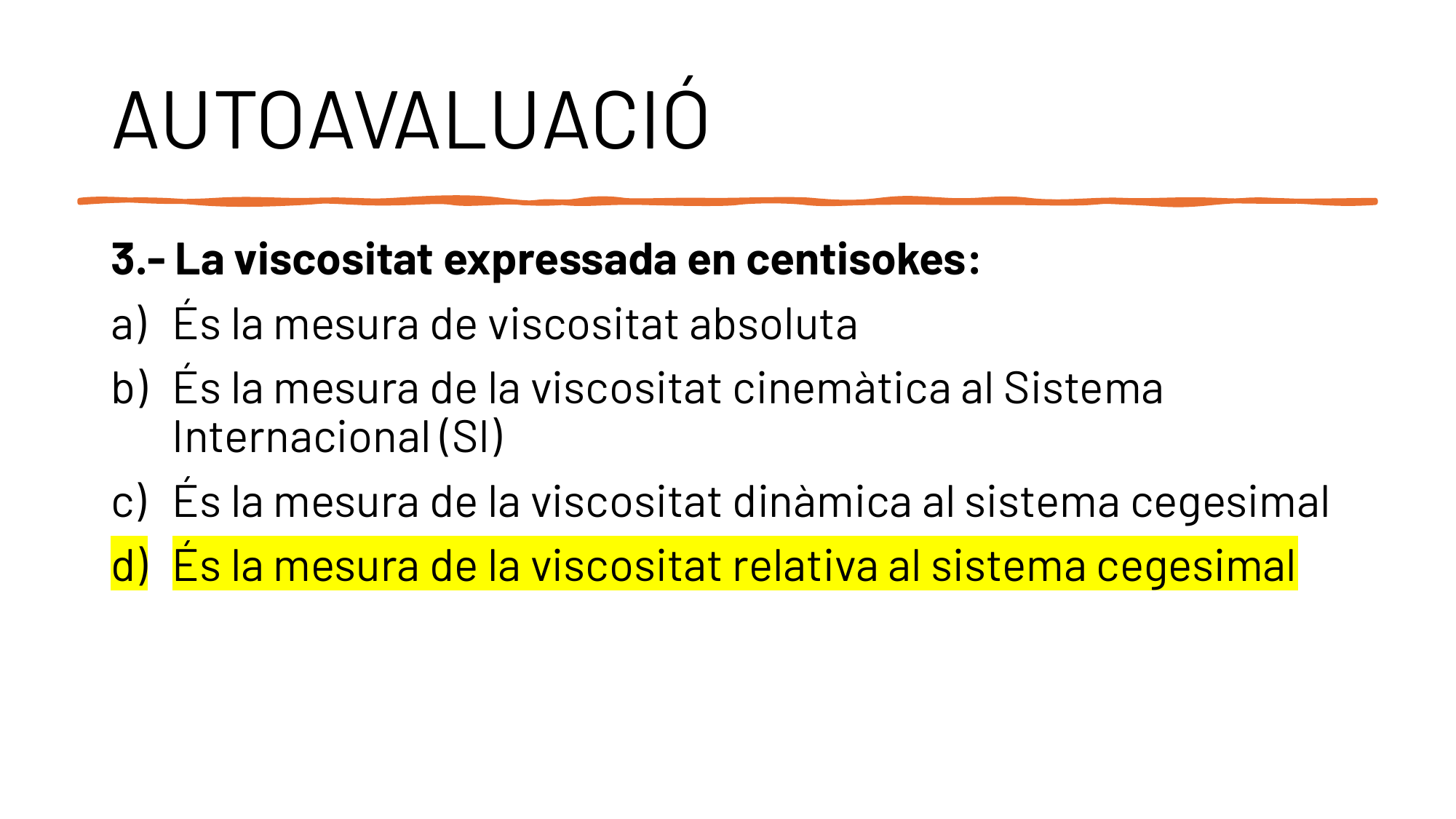

# AUTOAVALUACIÓ

3.- La viscositat expressada en centisokes:
És la mesura de viscositat absoluta
És la mesura de la viscositat cinemàtica al Sistema Internacional (SI)
És la mesura de la viscositat dinàmica al sistema cegesimal
És la mesura de la viscositat relativa al sistema cegesimal